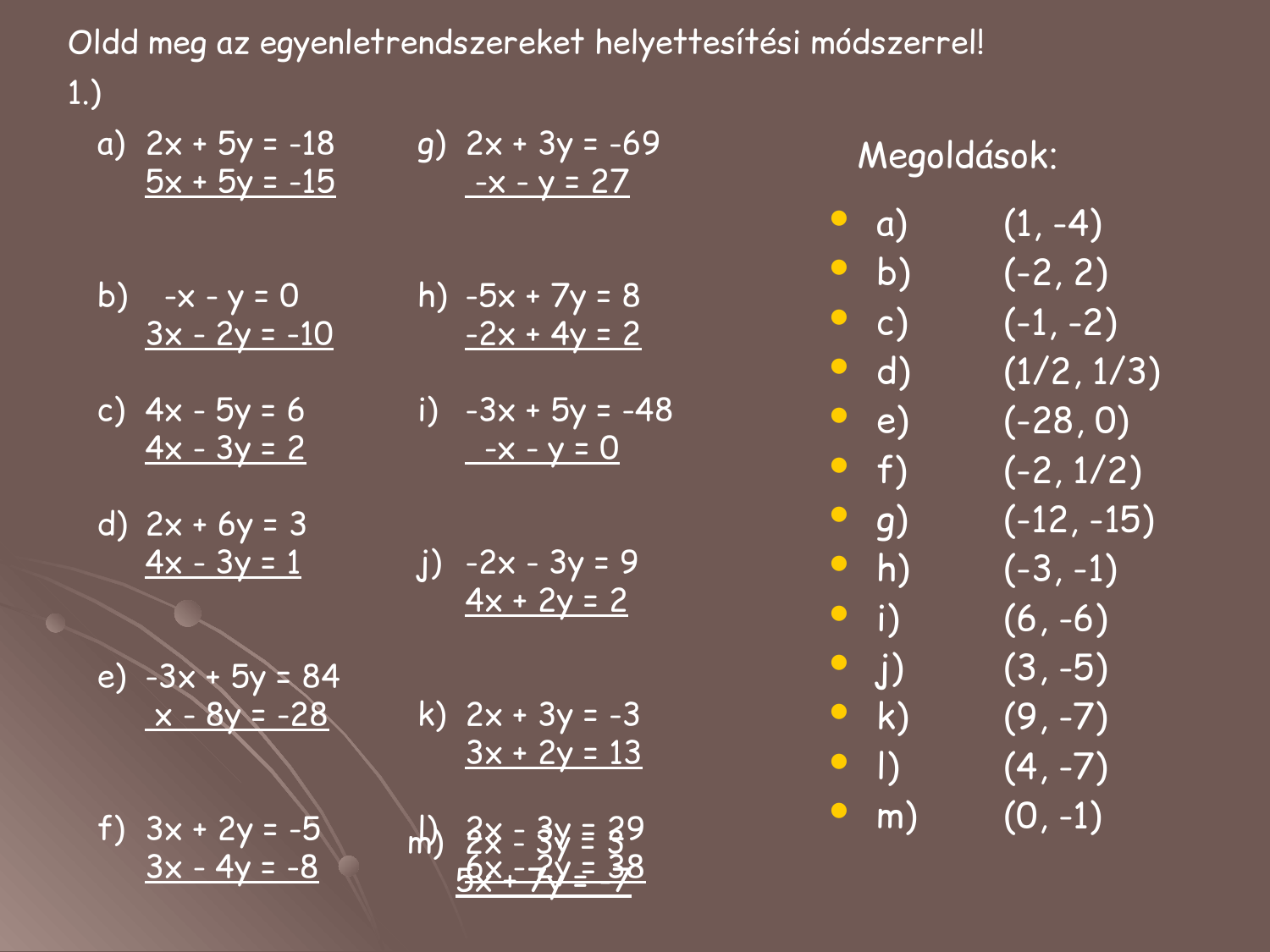

Oldd meg az egyenletrendszereket helyettesítési módszerrel!
1.)
a)	2x + 5y = -18
	5x + 5y = -15

b)	  -x - y = 0
	3x - 2y = -10

c)	4x - 5y = 6
	4x - 3y = 2

d)	2x + 6y = 3
	4x - 3y = 1

e)	-3x + 5y = 84
	 x - 8y = -28

f)	3x + 2y = -5
	3x - 4y = -8
g)	2x + 3y = -69
	 -x - y = 27

h)	-5x + 7y = 8
	-2x + 4y = 2

i)	-3x + 5y = -48
	  -x - y = 0

j)	-2x - 3y = 9
	4x + 2y = 2

k)	2x + 3y = -3
	3x + 2y = 13

l)	2x - 3y = 29
	6x - 2y = 38
Megoldások:
a)	(1, -4)
b)	(-2, 2)
c)	(-1, -2)
d)	(1/2, 1/3)
e)	(-28, 0)
f)	(-2, 1/2)
g)	(-12, -15)
h)	(-3, -1)
i)	(6, -6)
j)	(3, -5)
k)	(9, -7)
l)	(4, -7)
m)	(0, -1)
m)	 2x - 3y = 3
	5x + 7y = -7